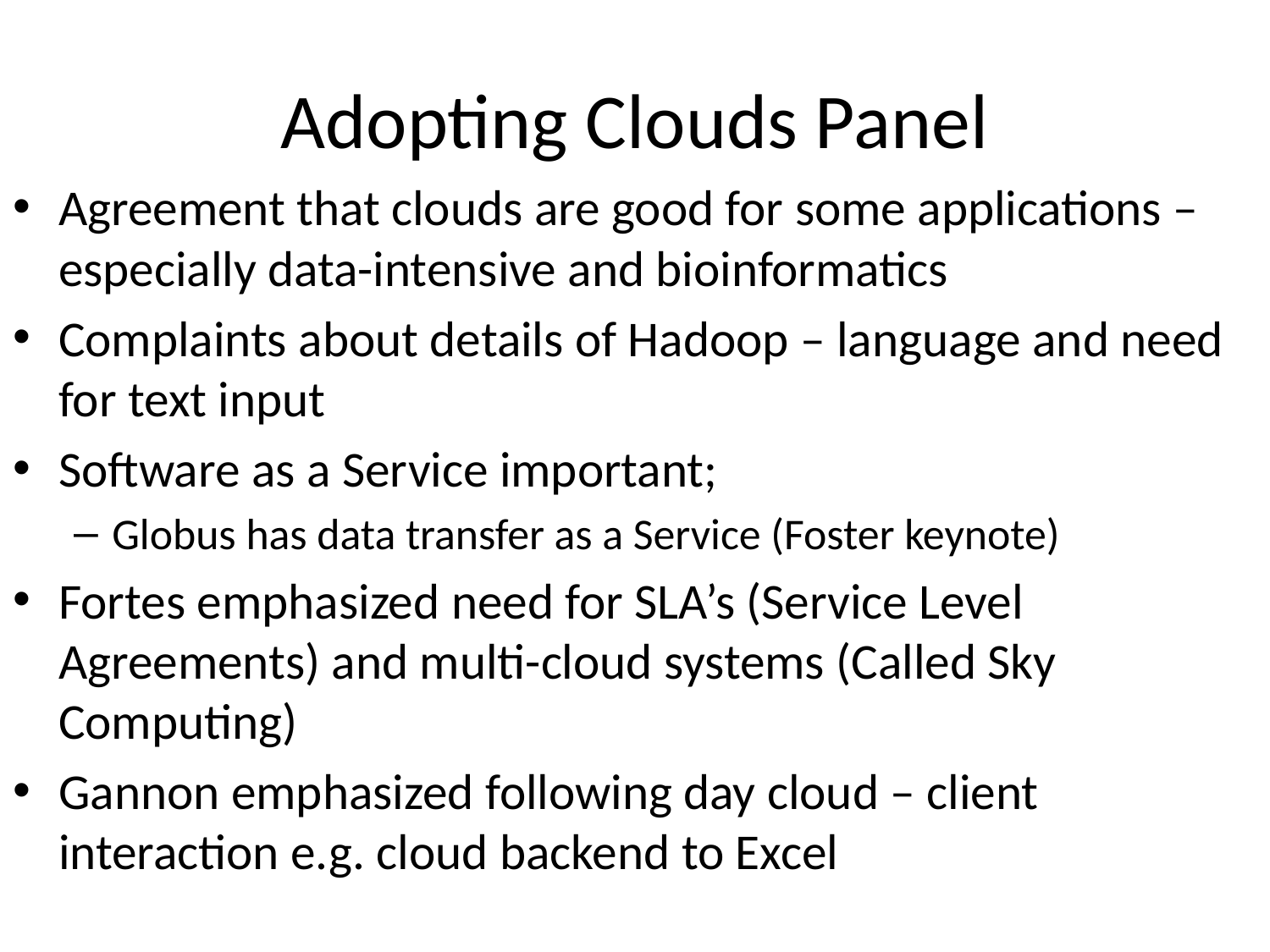

# Adopting Clouds Panel
Agreement that clouds are good for some applications – especially data-intensive and bioinformatics
Complaints about details of Hadoop – language and need for text input
Software as a Service important;
Globus has data transfer as a Service (Foster keynote)
Fortes emphasized need for SLA’s (Service Level Agreements) and multi-cloud systems (Called Sky Computing)
Gannon emphasized following day cloud – client interaction e.g. cloud backend to Excel